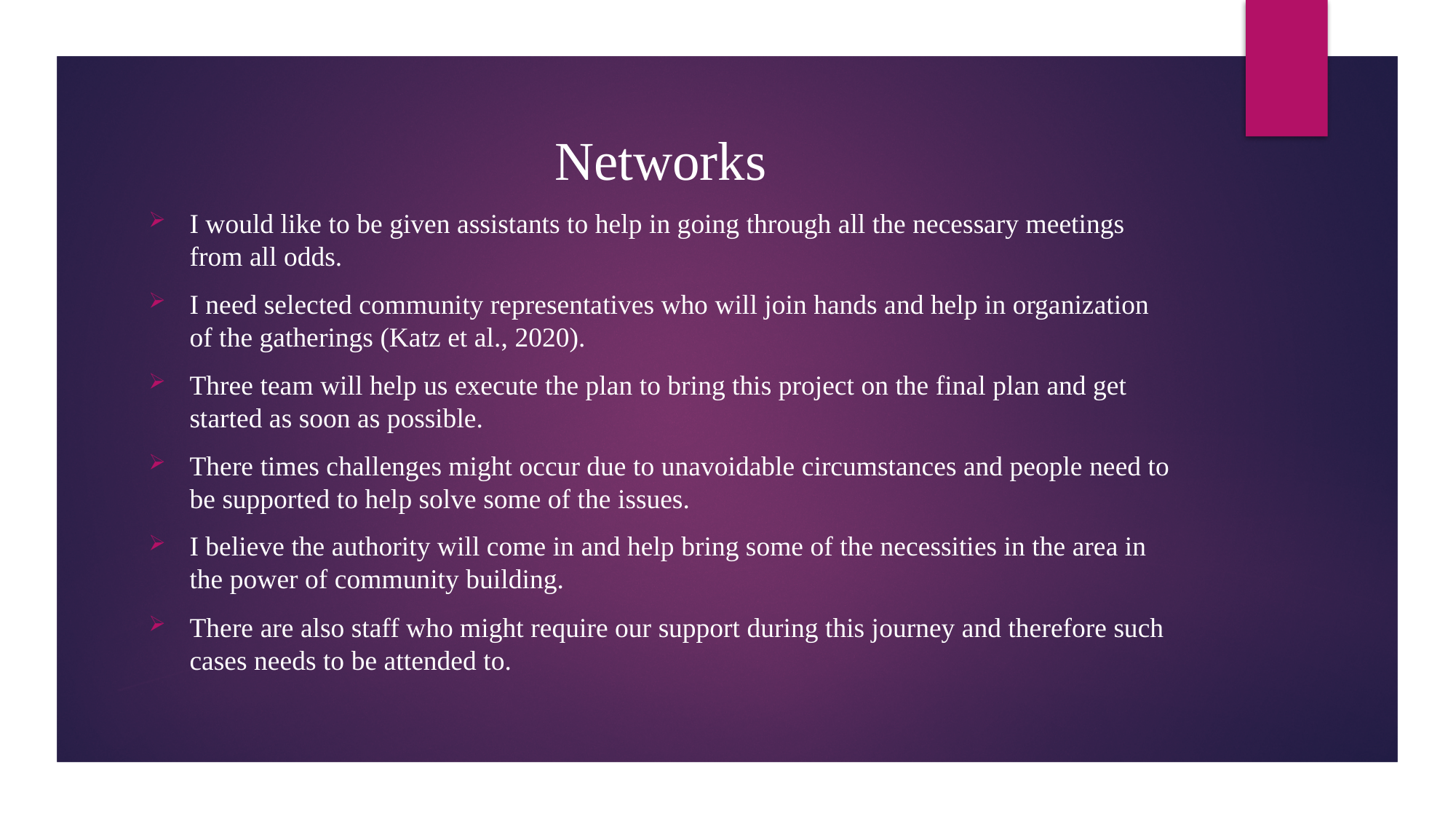

# Networks
I would like to be given assistants to help in going through all the necessary meetings from all odds.
I need selected community representatives who will join hands and help in organization  of the gatherings (Katz et al., 2020).
Three team will help us execute the plan to bring this project on the final plan and get started as soon as possible.
There times challenges might occur due to unavoidable circumstances and people need to be supported to help solve some of the issues.
I believe the authority will come in and help bring some of the necessities in the area in the power of community building.
There are also staff who might require our support during this journey and therefore such cases needs to be attended to.